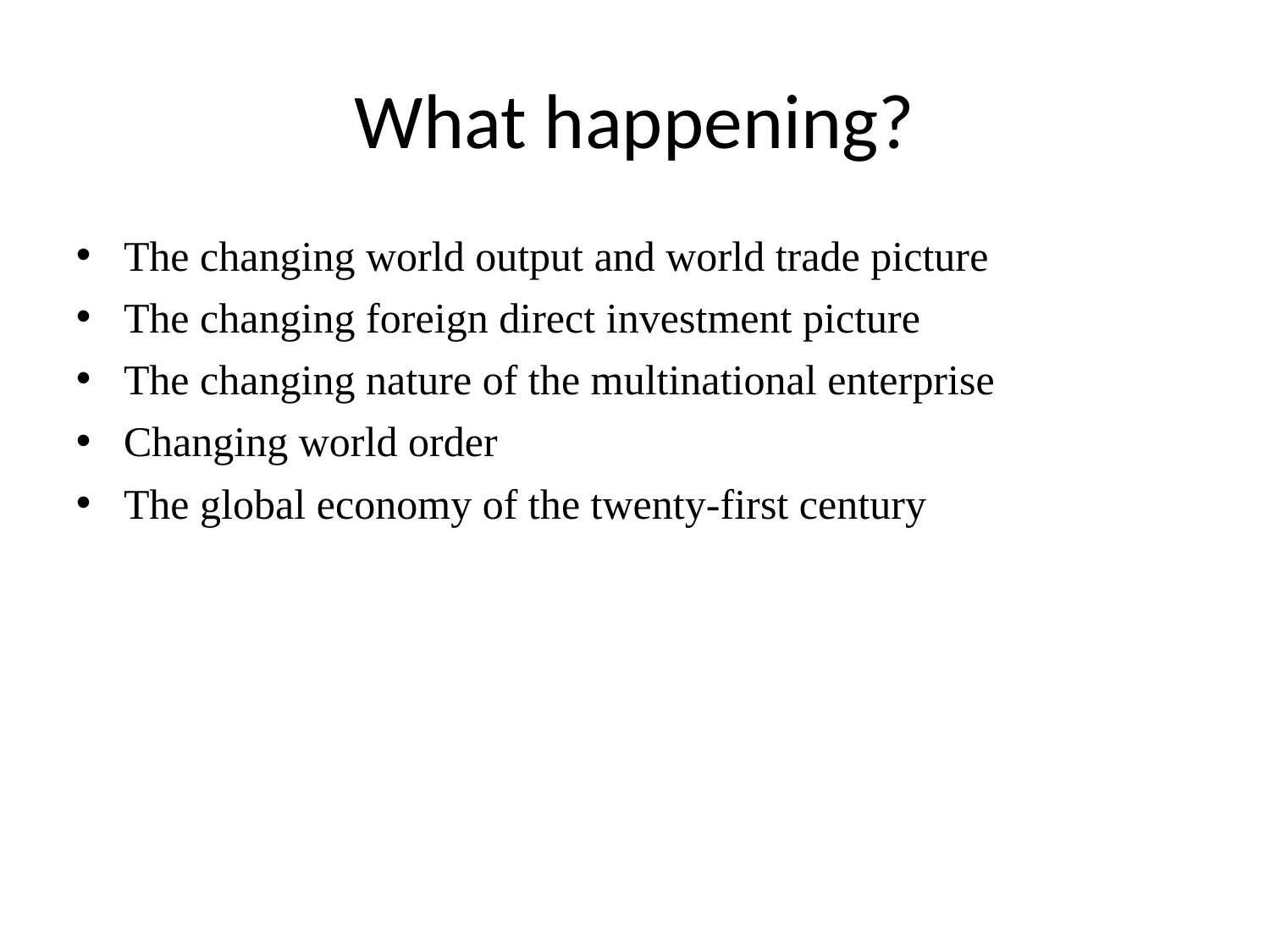

# What happening?
The changing world output and world trade picture
The changing foreign direct investment picture
The changing nature of the multinational enterprise
Changing world order
The global economy of the twenty-first century